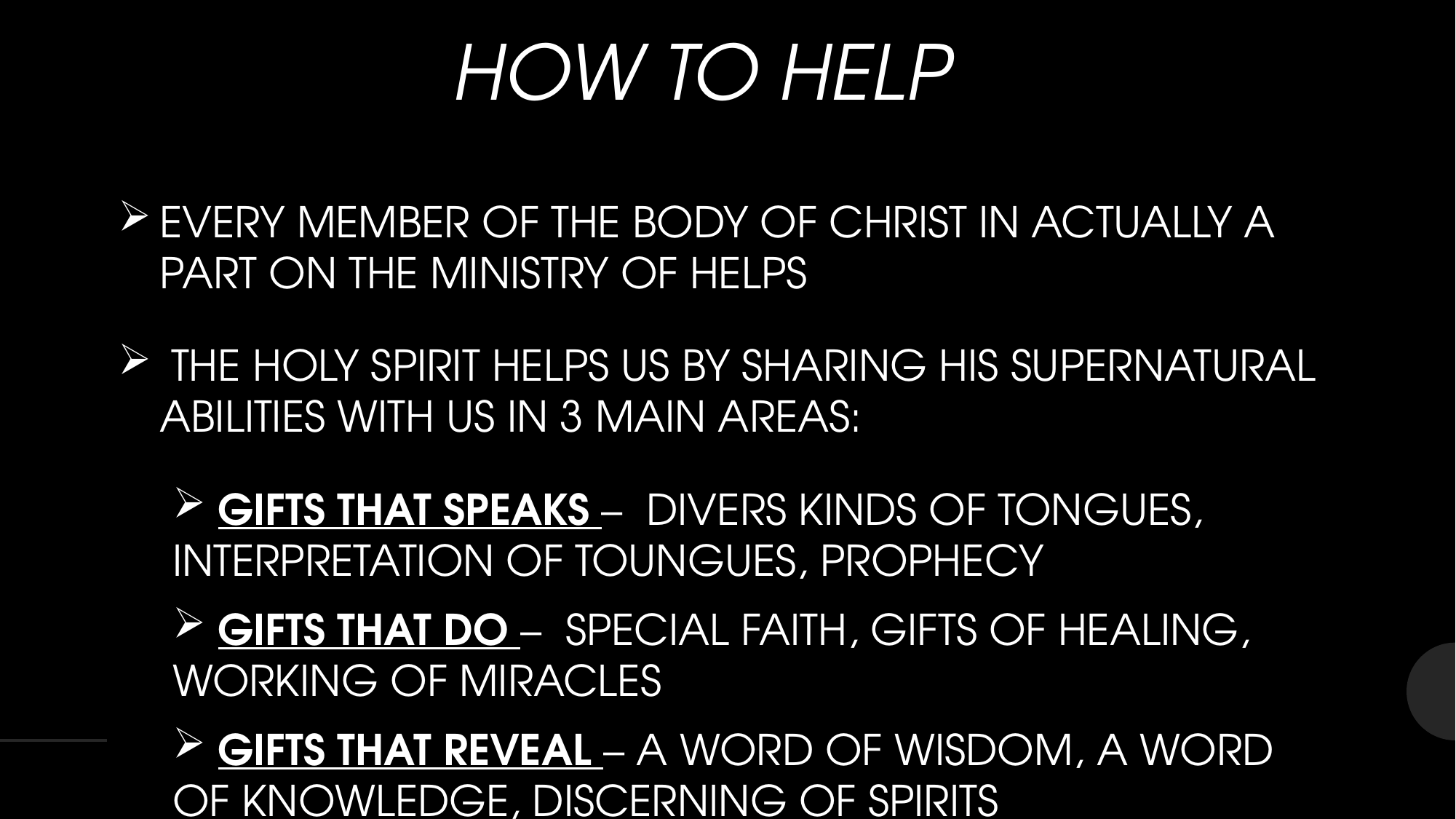

# HOW TO HELP
EVERY MEMBER OF THE BODY OF CHRIST IN ACTUALLY A PART ON THE MINISTRY OF HELPS

 THE HOLY SPIRIT HELPS US BY SHARING HIS SUPERNATURAL ABILITIES WITH US IN 3 MAIN AREAS:

 GIFTS THAT SPEAKS –  DIVERS KINDS OF TONGUES, INTERPRETATION OF TOUNGUES, PROPHECY

 GIFTS THAT DO –  SPECIAL FAITH, GIFTS OF HEALING, WORKING OF MIRACLES

 GIFTS THAT REVEAL – A WORD OF WISDOM, A WORD OF KNOWLEDGE, DISCERNING OF SPIRITS